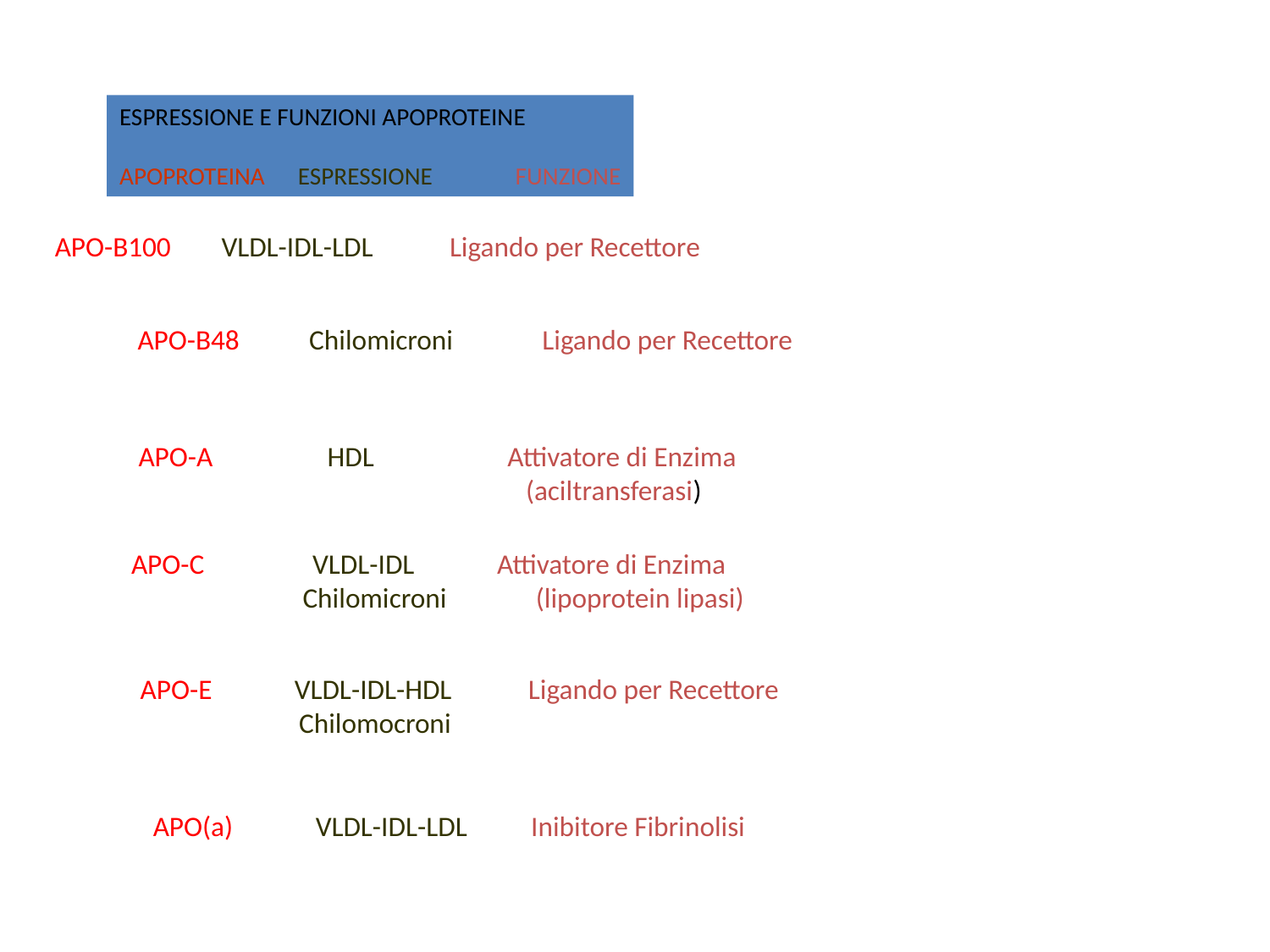

ESPRESSIONE E FUNZIONI APOPROTEINE

APOPROTEINA      ESPRESSIONE               FUNZIONE
APO-B100        VLDL-IDL-LDL            Ligando per Recettore

APO-B48           Chilomicroni              Ligando per Recettore

APO-A                  HDL                     Attivatore di Enzima
                                                             (aciltransferasi)

APO-C                 VLDL-IDL             Attivatore di Enzima
                           Chilomicroni              (lipoprotein lipasi)

APO-E             VLDL-IDL-HDL            Ligando per Recettore
                         Chilomocroni

APO(a)             VLDL-IDL-LDL          Inibitore Fibrinolisi